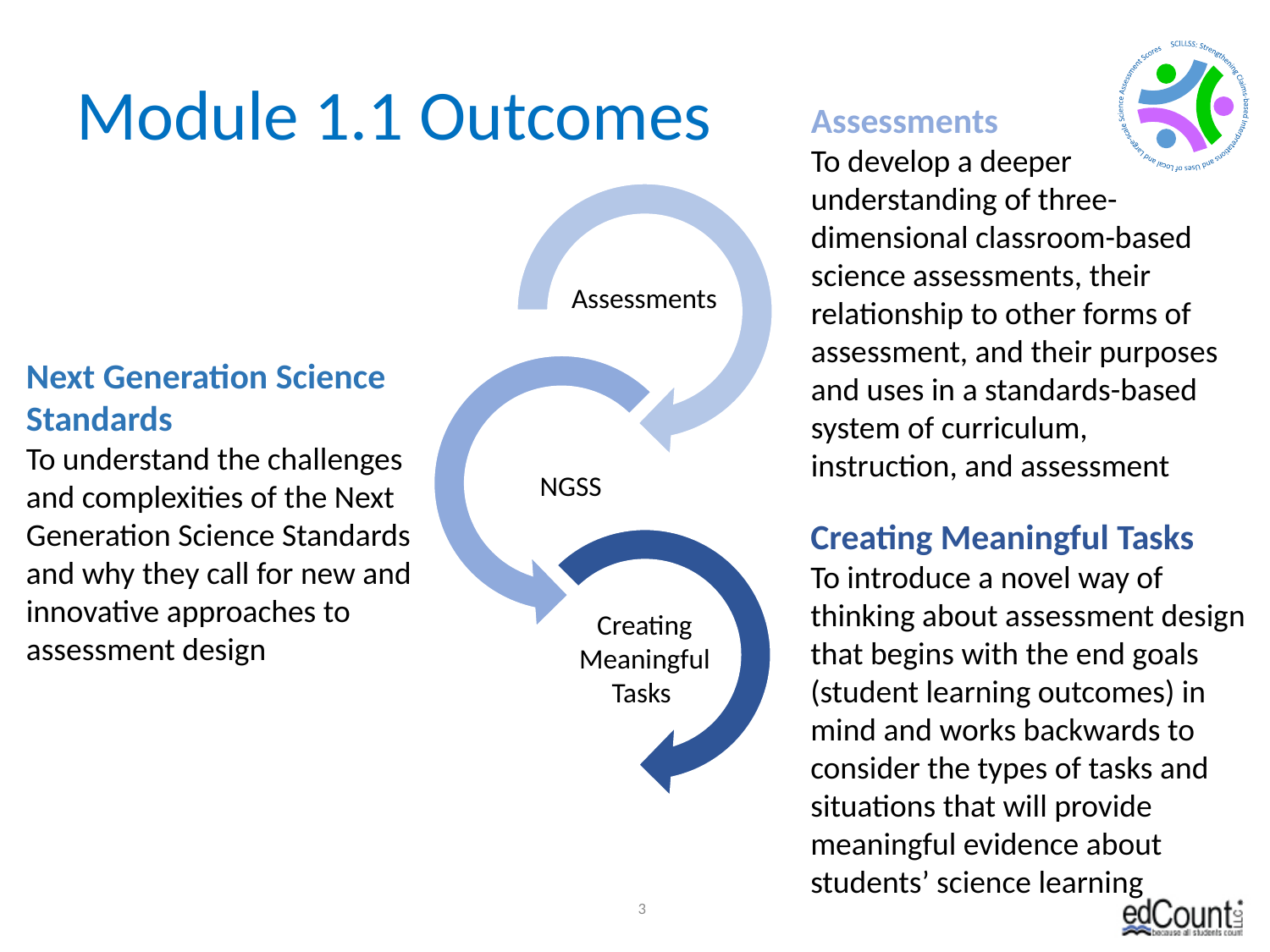

# Module 1.1 Outcomes
Assessments
To develop a deeper understanding of three-dimensional classroom-based science assessments, their relationship to other forms of assessment, and their purposes and uses in a standards-based system of curriculum, instruction, and assessment
Assessments
NGSS
Creating Meaningful
Tasks
Next Generation Science
Standards
To understand the challenges and complexities of the Next Generation Science Standards and why they call for new and innovative approaches to assessment design

Creating Meaningful Tasks
To introduce a novel way of thinking about assessment design that begins with the end goals (student learning outcomes) in mind and works backwards to consider the types of tasks and situations that will provide meaningful evidence about students’ science learning